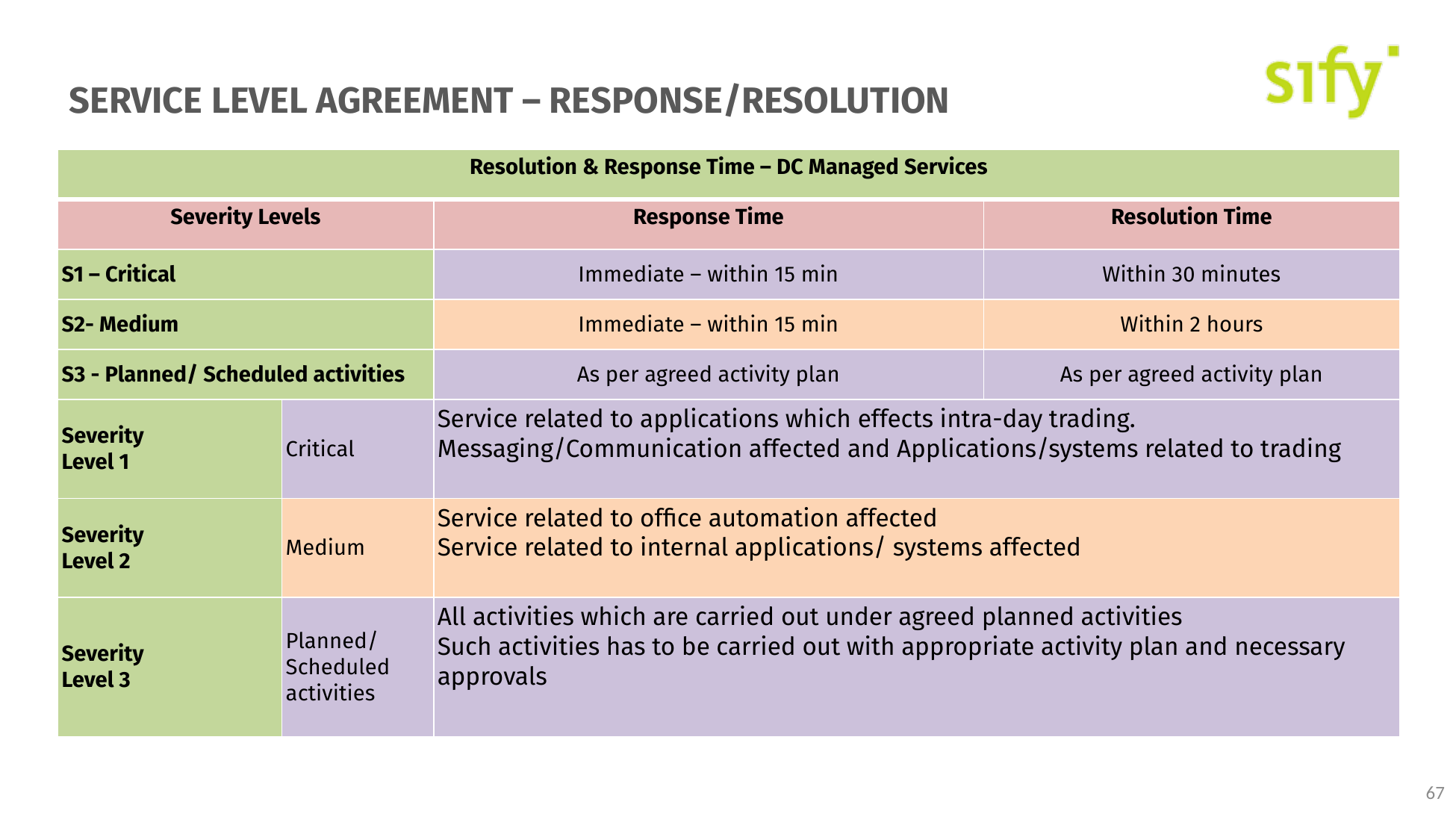

# Service level agreement – response/resolution
| Resolution & Response Time – DC Managed Services |  |  |  |
| --- | --- | --- | --- |
| Severity Levels |  | Response Time | Resolution Time |
| S1 – Critical |  | Immediate – within 15 min | Within 30 minutes |
| S2- Medium |  | Immediate – within 15 min | Within 2 hours |
| S3 - Planned/ Scheduled activities |  | As per agreed activity plan | As per agreed activity plan |
| Severity Level 1 | Critical | Service related to applications which effects intra-day trading. Messaging/Communication affected and Applications/systems related to trading |  |
| Severity Level 2 | Medium | Service related to office automation affected Service related to internal applications/ systems affected |  |
| Severity Level 3 | Planned/ Scheduled activities | All activities which are carried out under agreed planned activities Such activities has to be carried out with appropriate activity plan and necessary approvals |  |
67